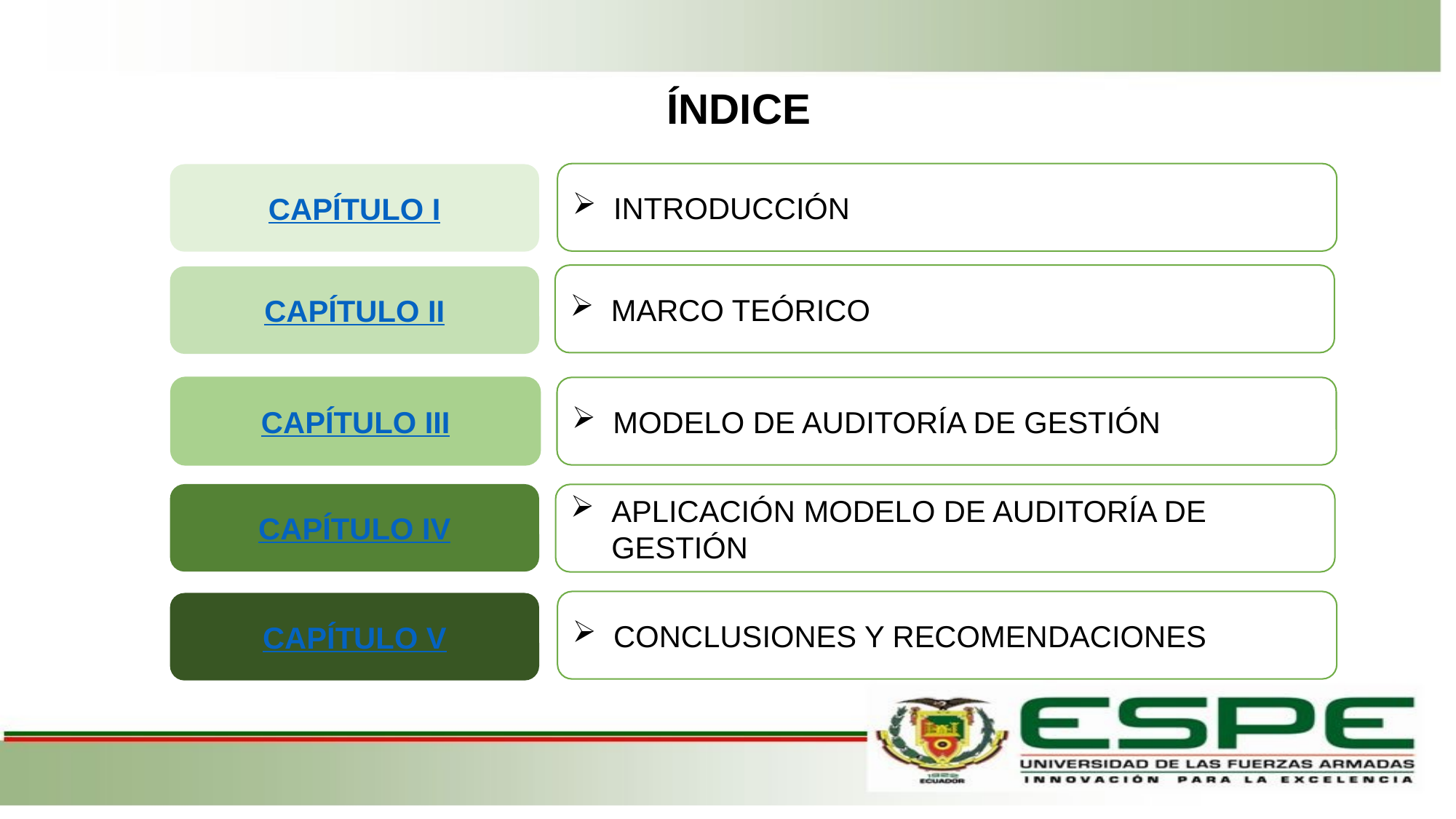

ÍNDICE
INTRODUCCIÓN
CAPÍTULO I
MARCO TEÓRICO
CAPÍTULO II
CAPÍTULO III
MODELO DE AUDITORÍA DE GESTIÓN
CAPÍTULO IV
APLICACIÓN MODELO DE AUDITORÍA DE GESTIÓN
CONCLUSIONES Y RECOMENDACIONES
CAPÍTULO V